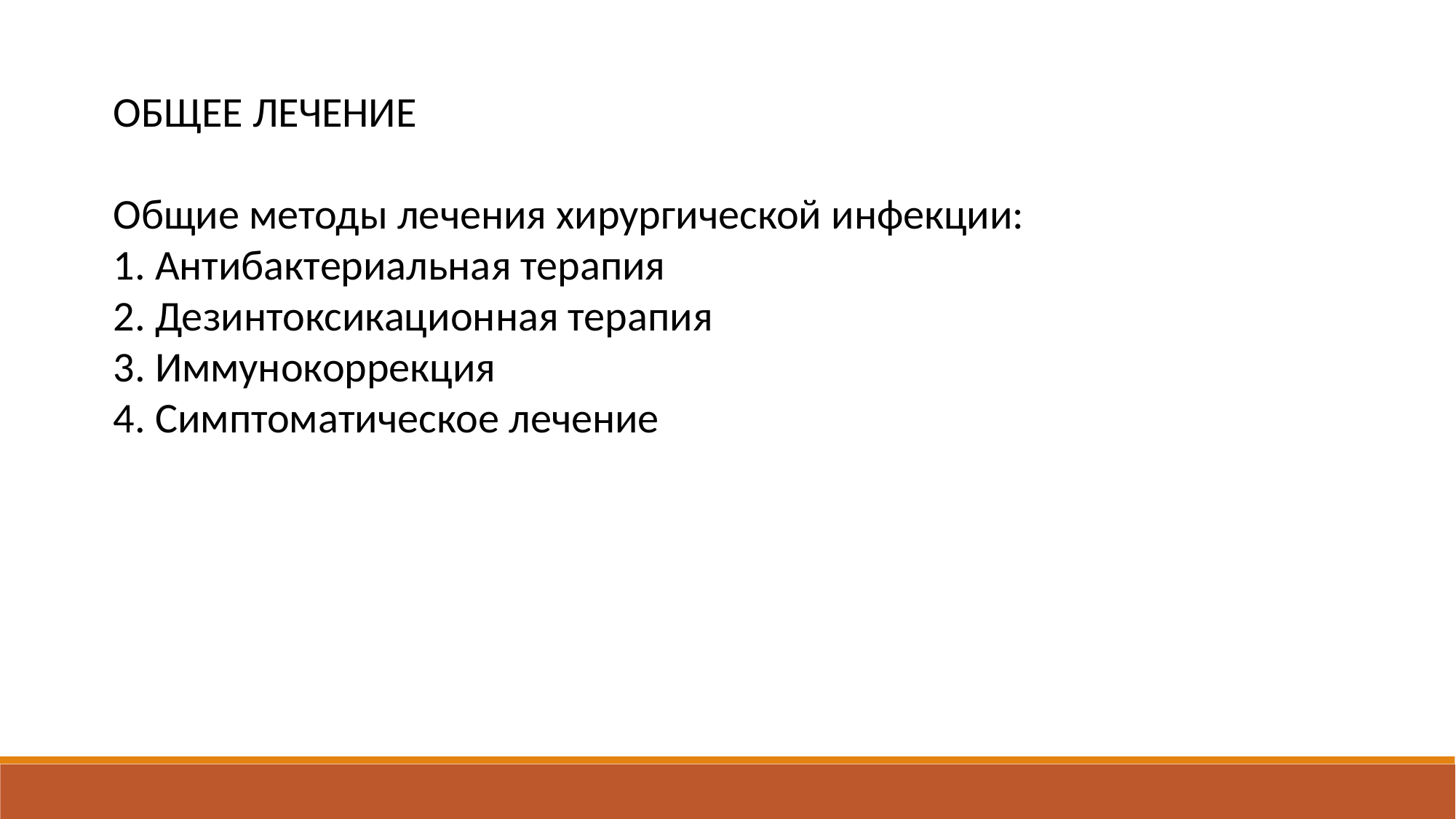

ОБЩЕЕ ЛЕЧЕНИЕ

Общие методы лечения хирургической инфекции:
1. Антибактериальная терапия
2. Дезинтоксикационная терапия
3. Иммунокоррекция
4. Симптоматическое лечение